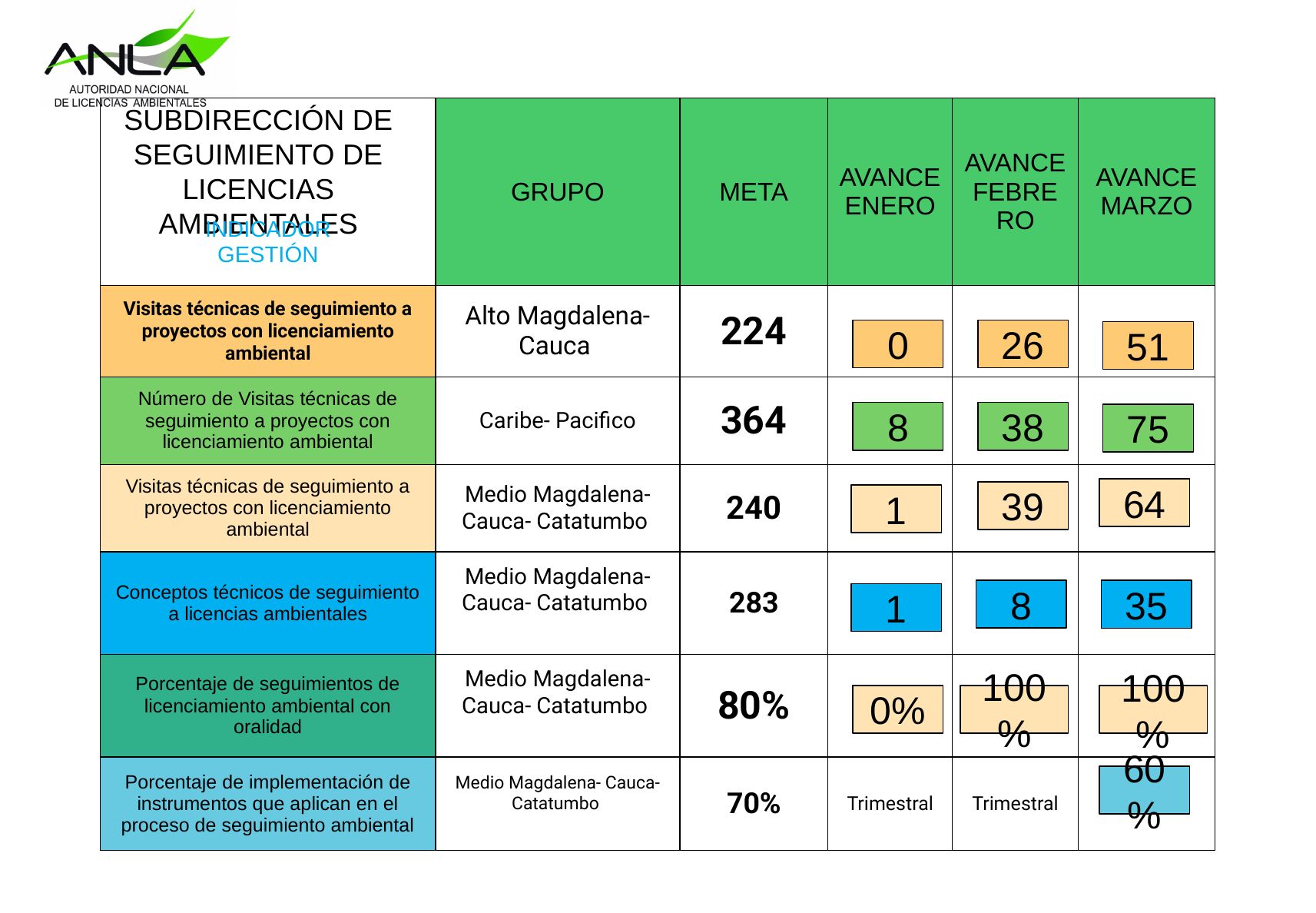

| INDICADOR GESTIÓN | GRUPO | META | AVANCE ENERO | AVANCE FEBRERO | AVANCE MARZO |
| --- | --- | --- | --- | --- | --- |
| Visitas técnicas de seguimiento a proyectos con licenciamiento ambiental | Alto Magdalena- Cauca | 224 |  |  |  |
| Número de Visitas técnicas de seguimiento a proyectos con licenciamiento ambiental | Caribe- Pacifico | 364 |  |  |  |
| Visitas técnicas de seguimiento a proyectos con licenciamiento ambiental | Medio Magdalena- Cauca- Catatumbo | 240 |  |  |  |
| Conceptos técnicos de seguimiento a licencias ambientales | Medio Magdalena- Cauca- Catatumbo | 283 |  |  |  |
| Porcentaje de seguimientos de licenciamiento ambiental con oralidad | Medio Magdalena- Cauca- Catatumbo | 80% |  |  |  |
| Porcentaje de implementación de instrumentos que aplican en el proceso de seguimiento ambiental | Medio Magdalena- Cauca- Catatumbo | 70% | Trimestral | Trimestral |  |
# SUBDIRECCIÓN DE SEGUIMIENTO DE LICENCIAS AMBIENTALES
0
26
51
8
38
75
64
39
1
8
35
1
100%
0%
100%
60%